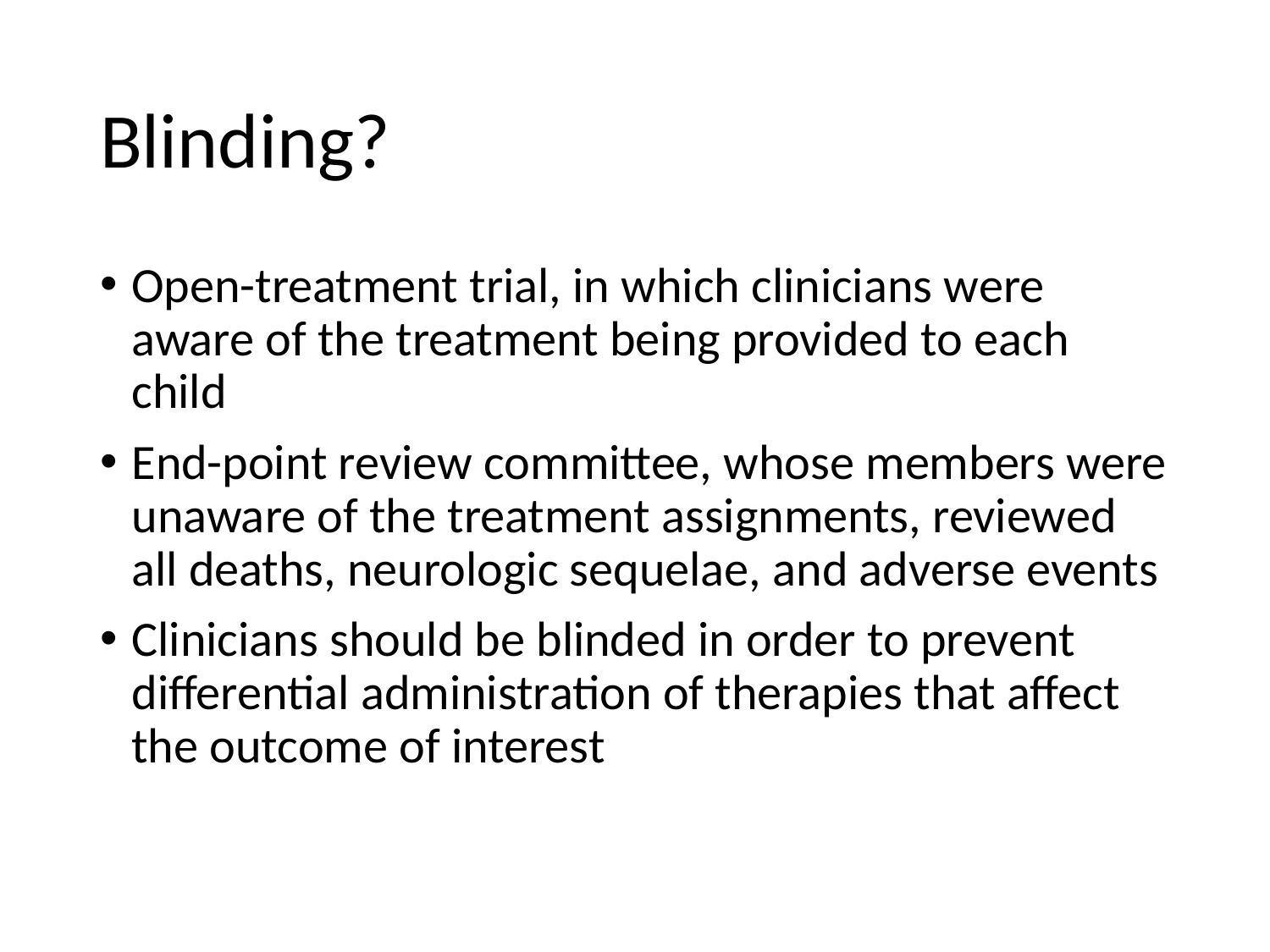

# Blinding?
Open-treatment trial, in which clinicians were aware of the treatment being provided to each child
End-point review committee, whose members were unaware of the treatment assignments, reviewed all deaths, neurologic sequelae, and adverse events
Clinicians should be blinded in order to prevent differential administration of therapies that affect the outcome of interest